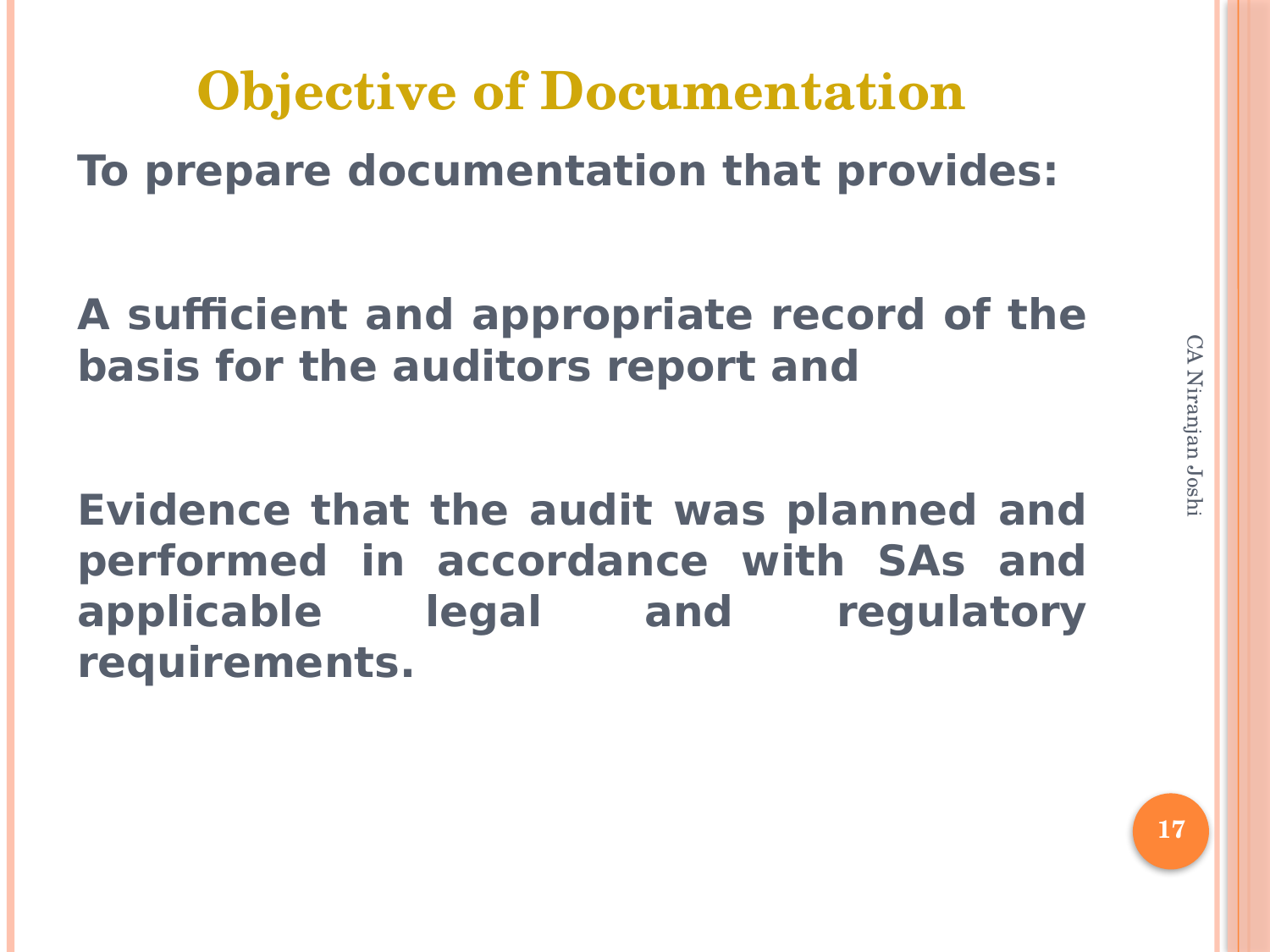

# Objective of Documentation
To prepare documentation that provides:

A sufficient and appropriate record of the basis for the auditors report and

Evidence that the audit was planned and performed in accordance with SAs and applicable legal and regulatory requirements.
CA Niranjan Joshi
17